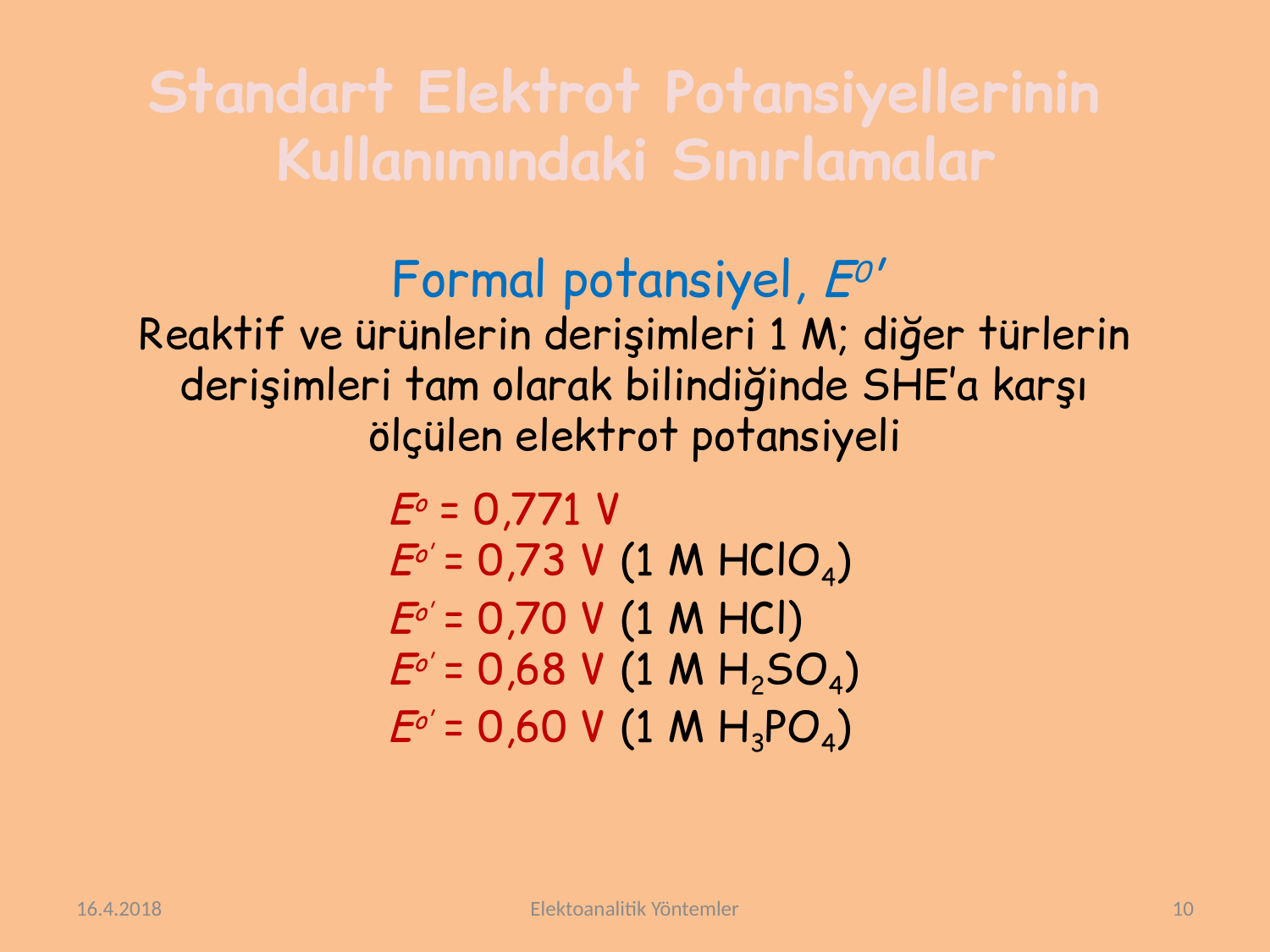

Standart Elektrot Potansiyellerinin
Kullanımındaki Sınırlamalar
Formal potansiyel, E0’
Reaktif ve ürünlerin derişimleri 1 M; diğer türlerin derişimleri tam olarak bilindiğinde SHE’a karşı ölçülen elektrot potansiyeli

Eo = 0,771 V
Eo’ = 0,73 V (1 M HClO4)
Eo’ = 0,70 V (1 M HCl)
Eo’ = 0,68 V (1 M H2SO4)
Eo’ = 0,60 V (1 M H3PO4)

16.4.2018
Elektoanalitik Yöntemler
10